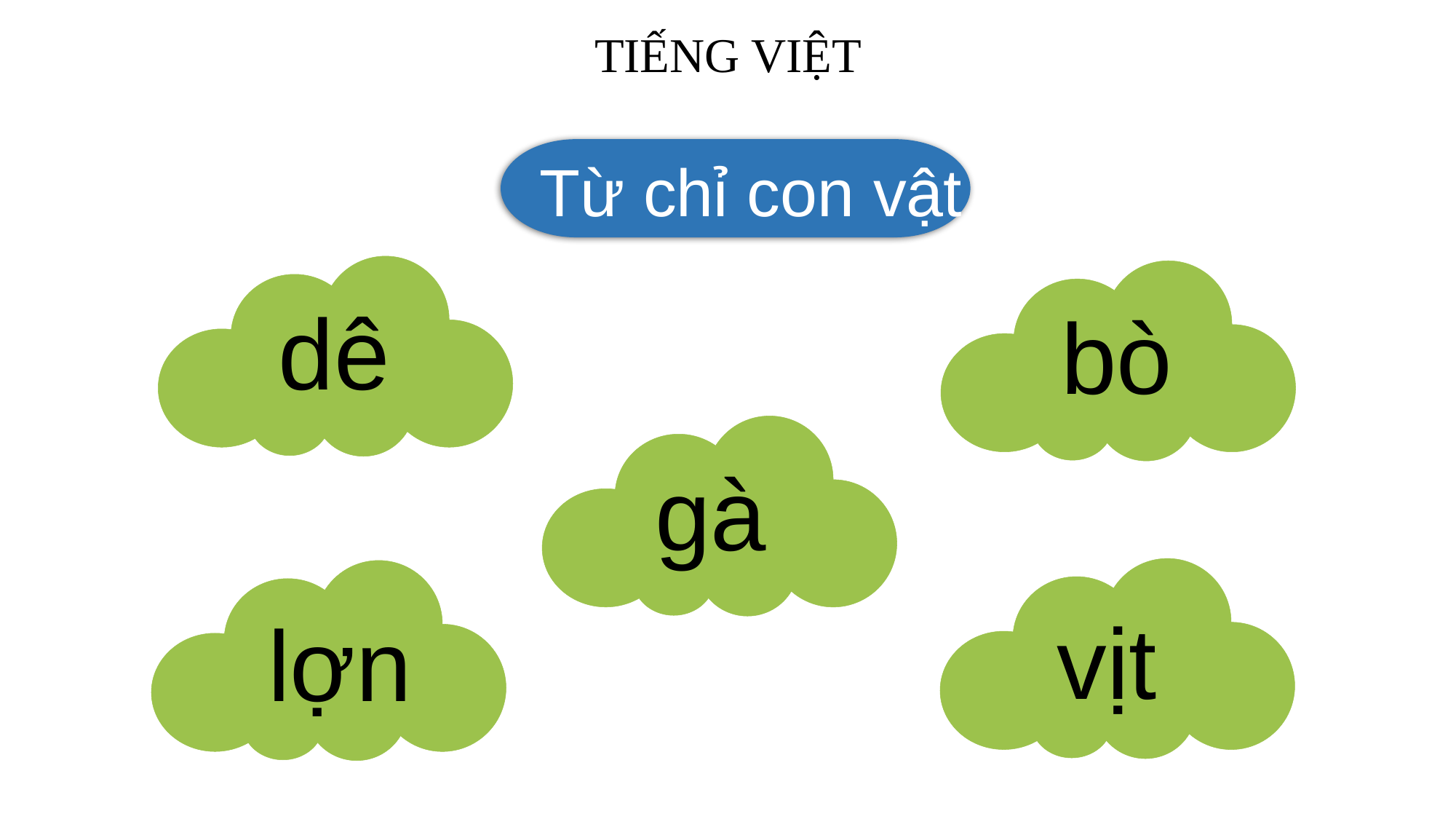

TIẾNG VIỆT

Từ chỉ con vật

dê

bò

gà

vịt

lợn